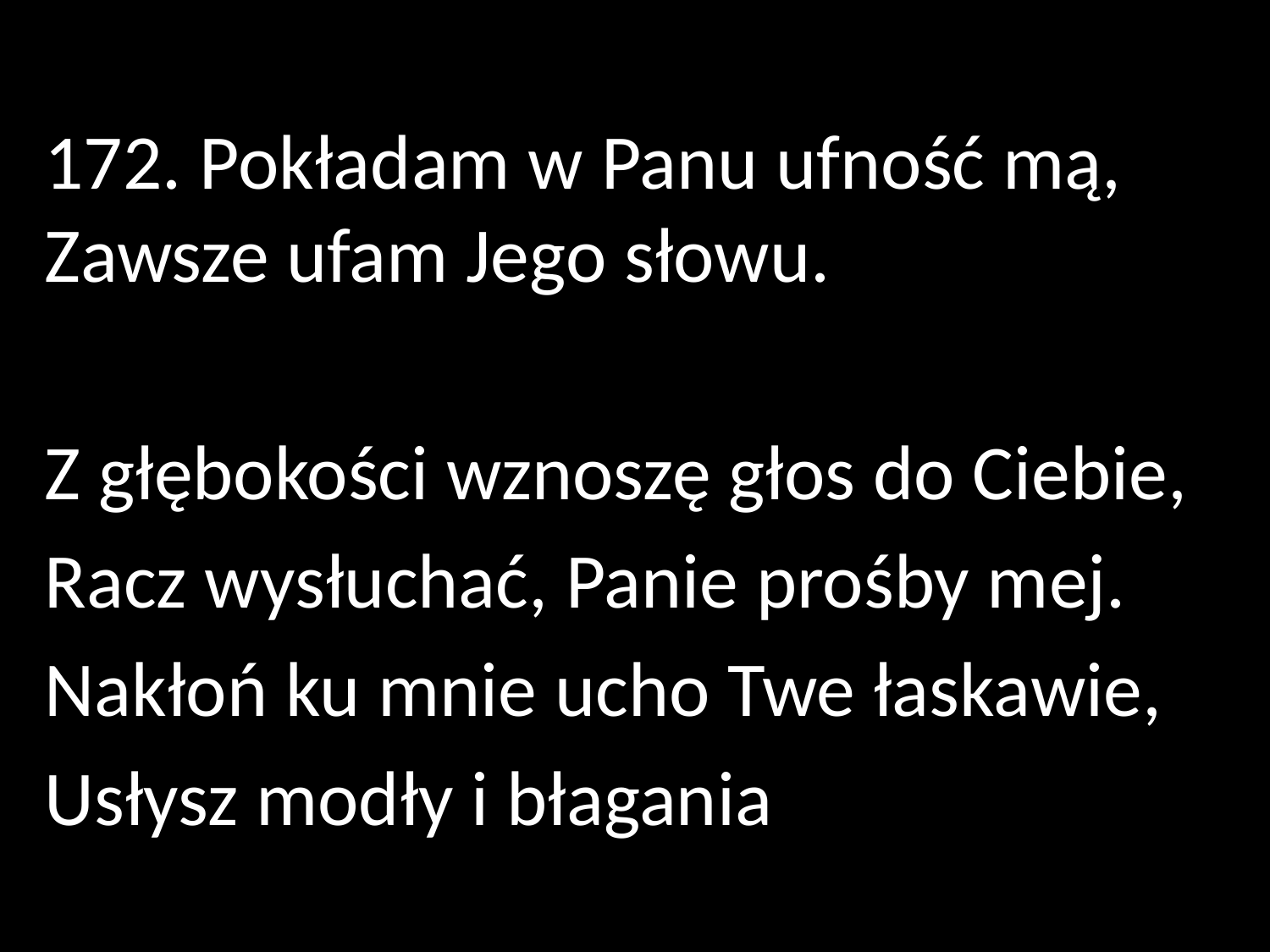

172. Pokładam w Panu ufność mą,
Zawsze ufam Jego słowu.

Z głębokości wznoszę głos do Ciebie,
Racz wysłuchać, Panie prośby mej.
Nakłoń ku mnie ucho Twe łaskawie,
Usłysz modły i błagania